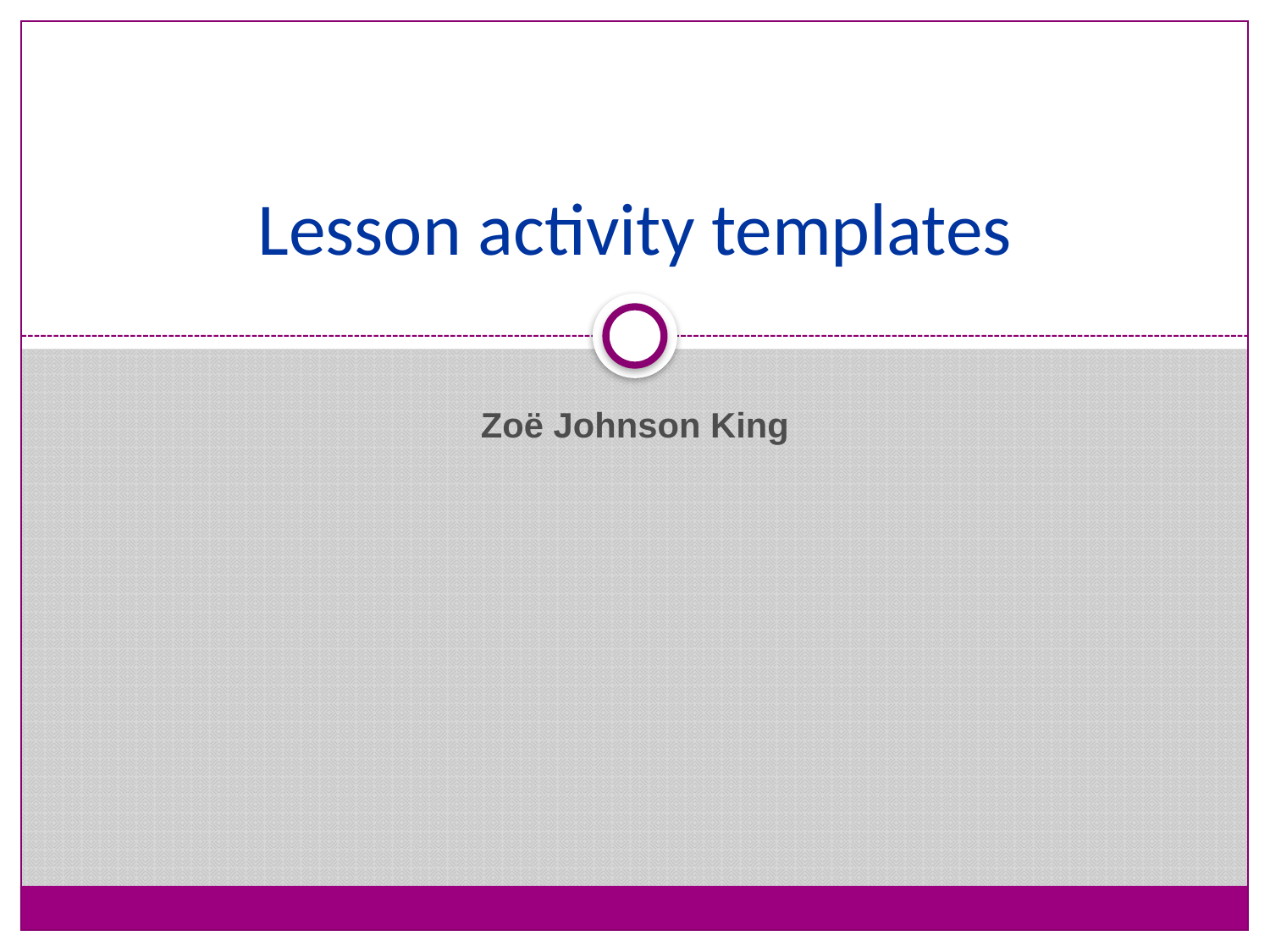

# Lesson activity templates
Zoë Johnson King